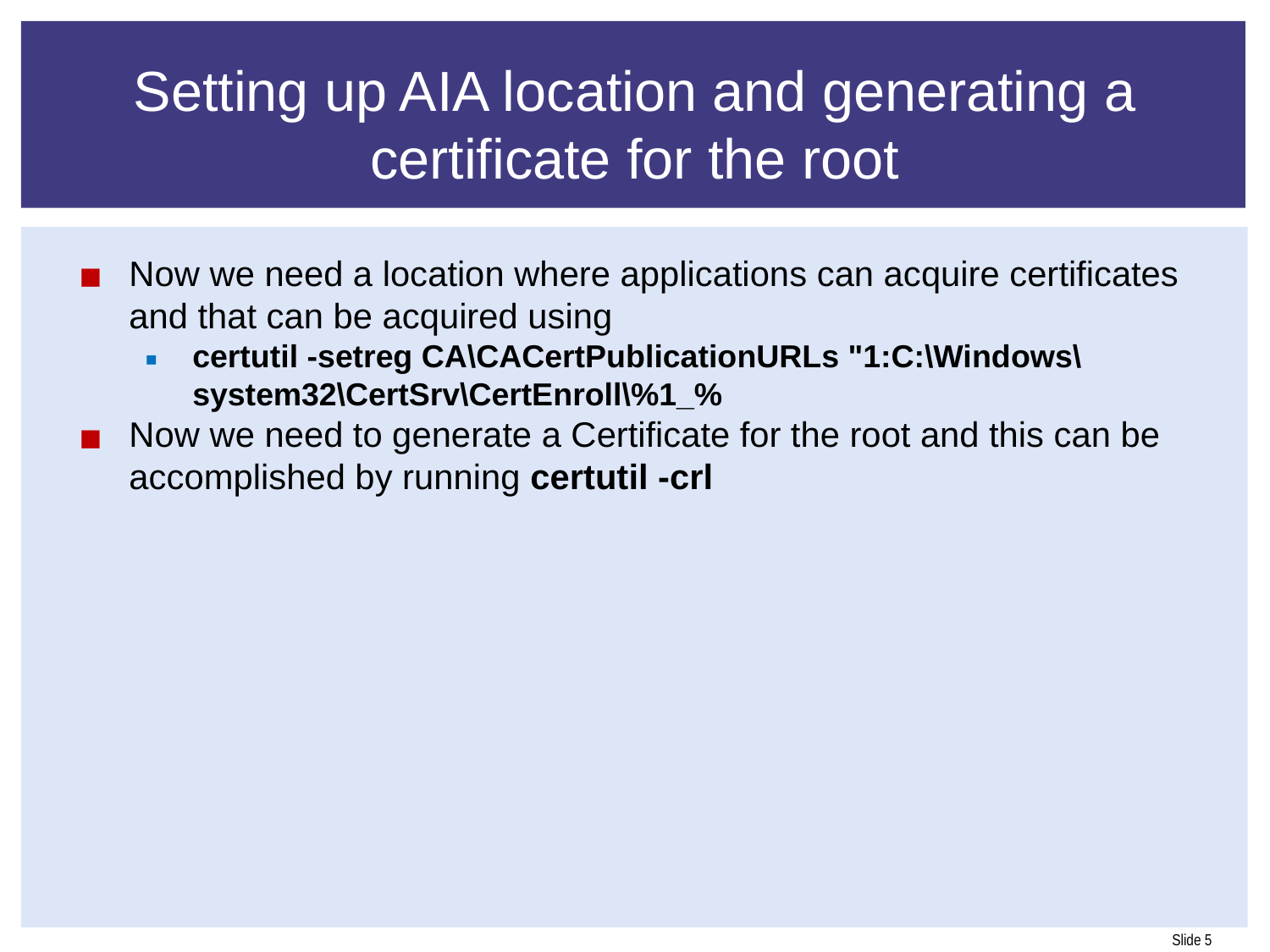

# Setting up AIA location and generating a certificate for the root
Now we need a location where applications can acquire certificates and that can be acquired using
certutil -setreg CA\CACertPublicationURLs "1:C:\Windows\system32\CertSrv\CertEnroll\%1_%
Now we need to generate a Certificate for the root and this can be accomplished by running certutil -crl